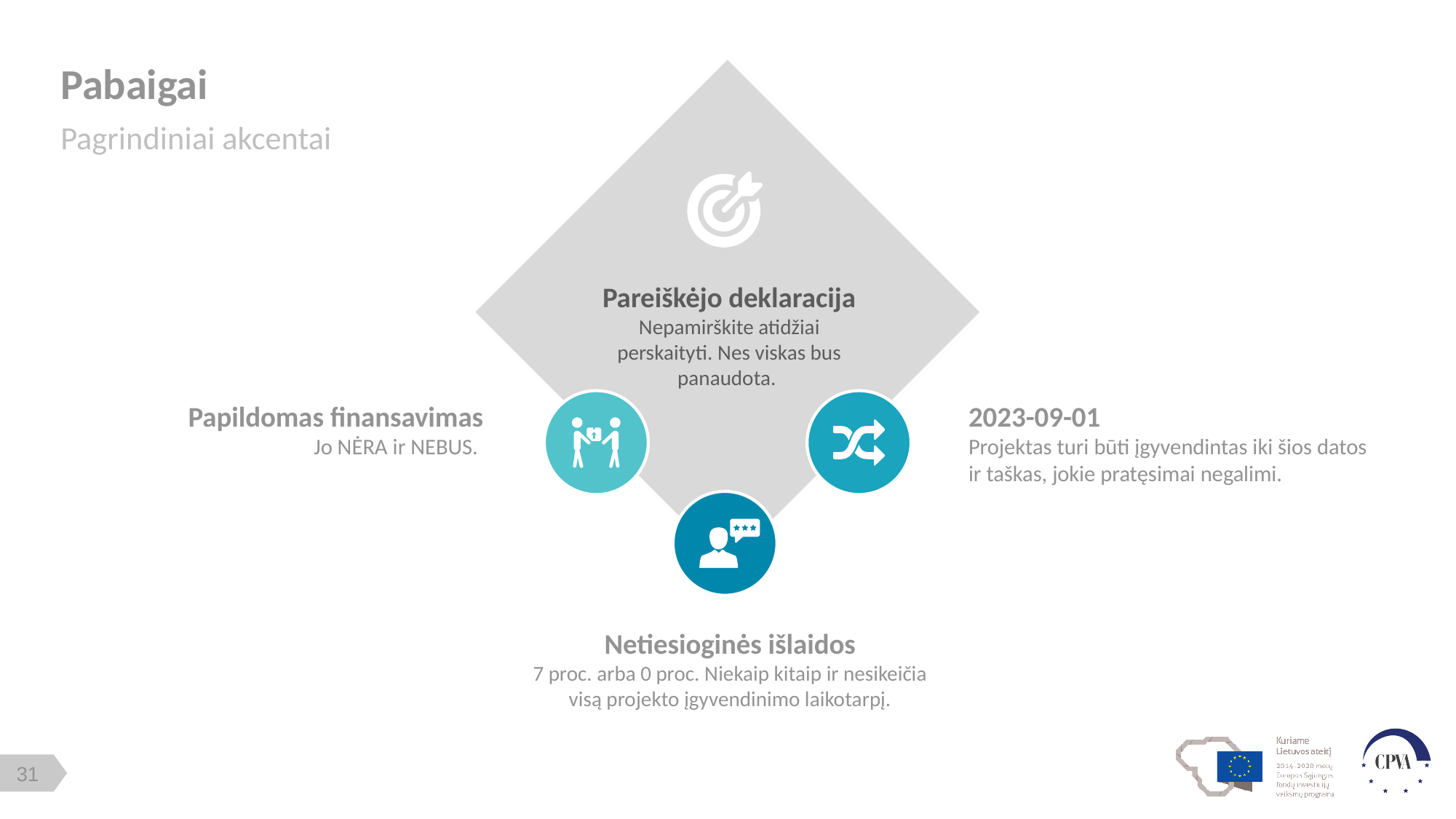

# Pabaigai
Pagrindiniai akcentai

Pareiškėjo deklaracija
Nepamirškite atidžiai perskaityti. Nes viskas bus panaudota.

Papildomas finansavimas
Jo NĖRA ir NEBUS.
2023-09-01
Projektas turi būti įgyvendintas iki šios datos ir taškas, jokie pratęsimai negalimi.

Netiesioginės išlaidos
7 proc. arba 0 proc. Niekaip kitaip ir nesikeičia visą projekto įgyvendinimo laikotarpį.